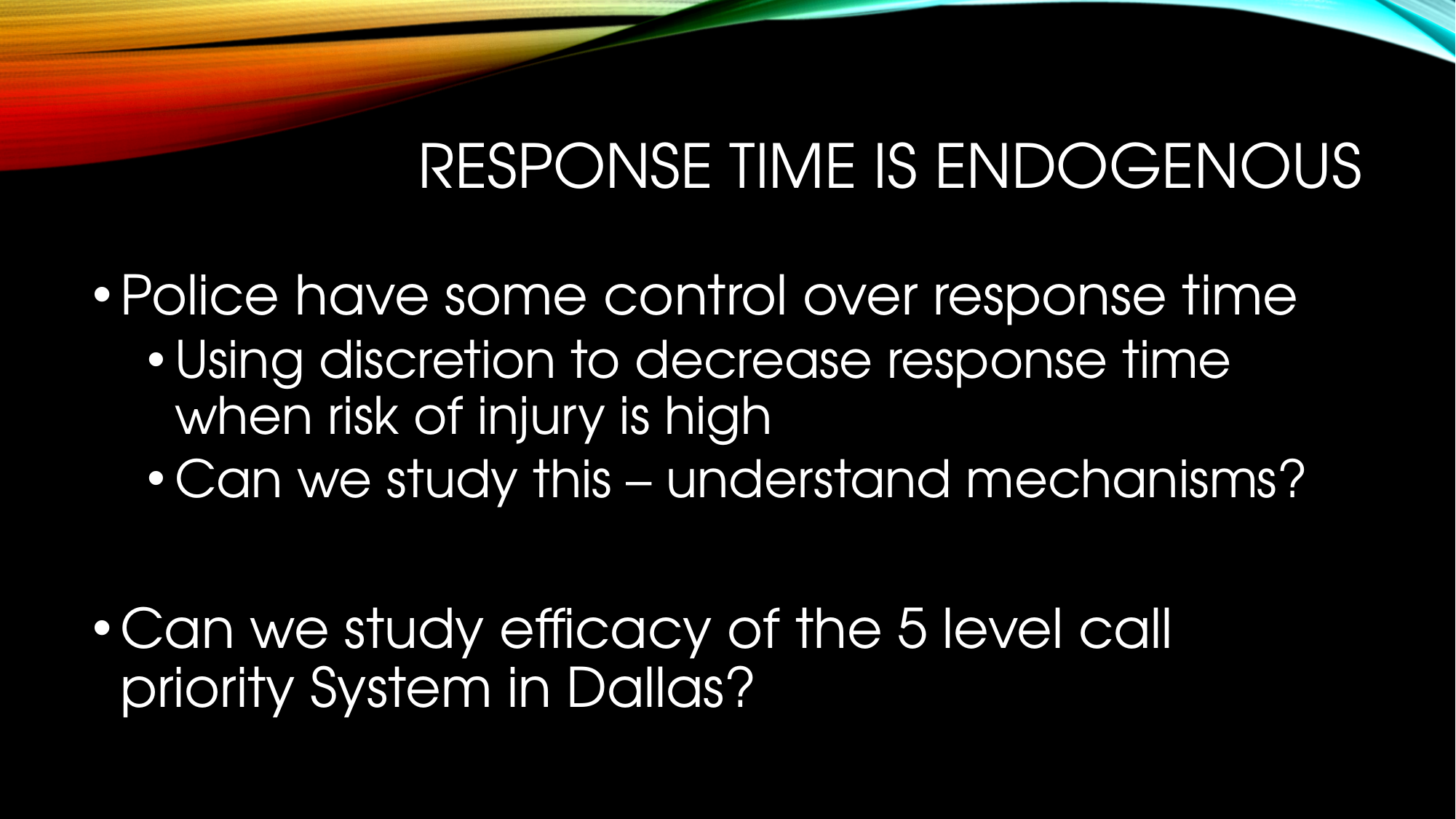

# Response Time is Endogenous
Police have some control over response time
Using discretion to decrease response time when risk of injury is high
Can we study this – understand mechanisms?

Can we study efficacy of the 5 level call priority System in Dallas?